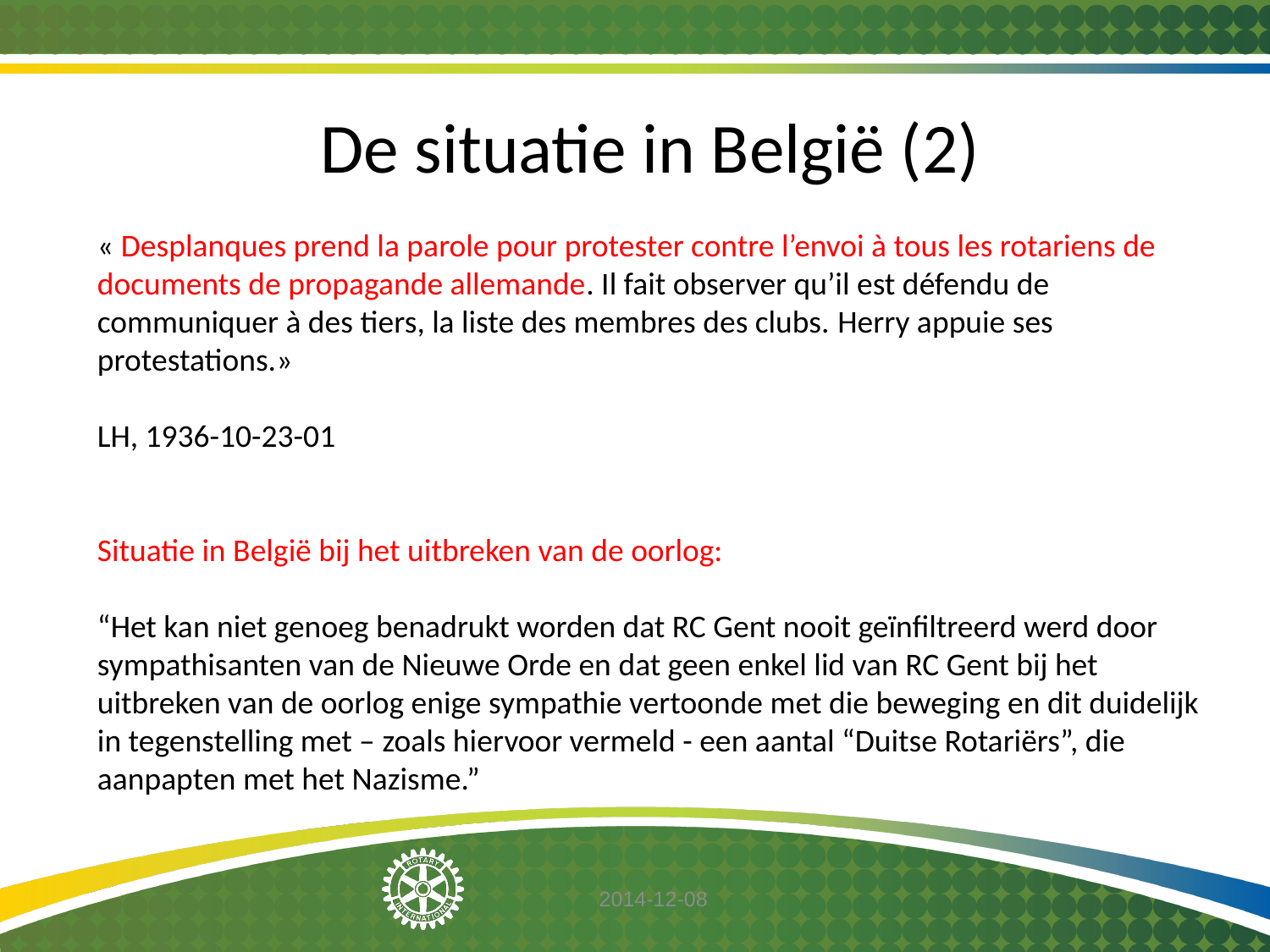

De situatie in België (2)

« Desplanques prend la parole pour protester contre l’envoi à tous les rotariens de documents de propagande allemande. Il fait observer qu’il est défendu de communiquer à des tiers, la liste des membres des clubs. Herry appuie ses protestations.»

LH, 1936-10-23-01

Situatie in België bij het uitbreken van de oorlog:

“Het kan niet genoeg benadrukt worden dat RC Gent nooit geïnfiltreerd werd door sympathisanten van de Nieuwe Orde en dat geen enkel lid van RC Gent bij het uitbreken van de oorlog enige sympathie vertoonde met die beweging en dit duidelijk in tegenstelling met – zoals hiervoor vermeld - een aantal “Duitse Rotariërs”, die aanpapten met het Nazisme.”

2014-12-08